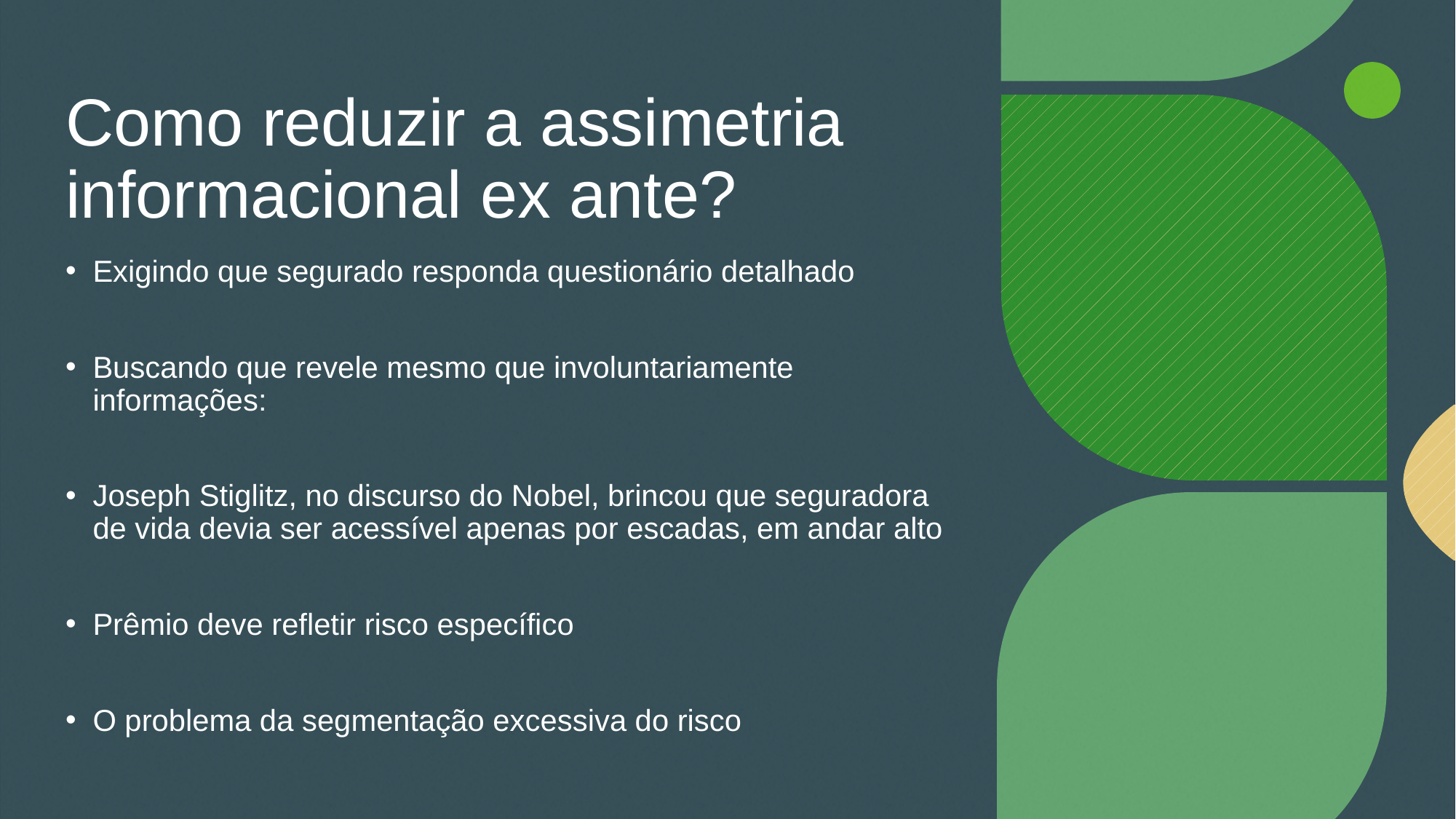

# Como reduzir a assimetria informacional ex ante?
Exigindo que segurado responda questionário detalhado

Buscando que revele mesmo que involuntariamente informações:

Joseph Stiglitz, no discurso do Nobel, brincou que seguradora de vida devia ser acessível apenas por escadas, em andar alto

Prêmio deve refletir risco específico

O problema da segmentação excessiva do risco